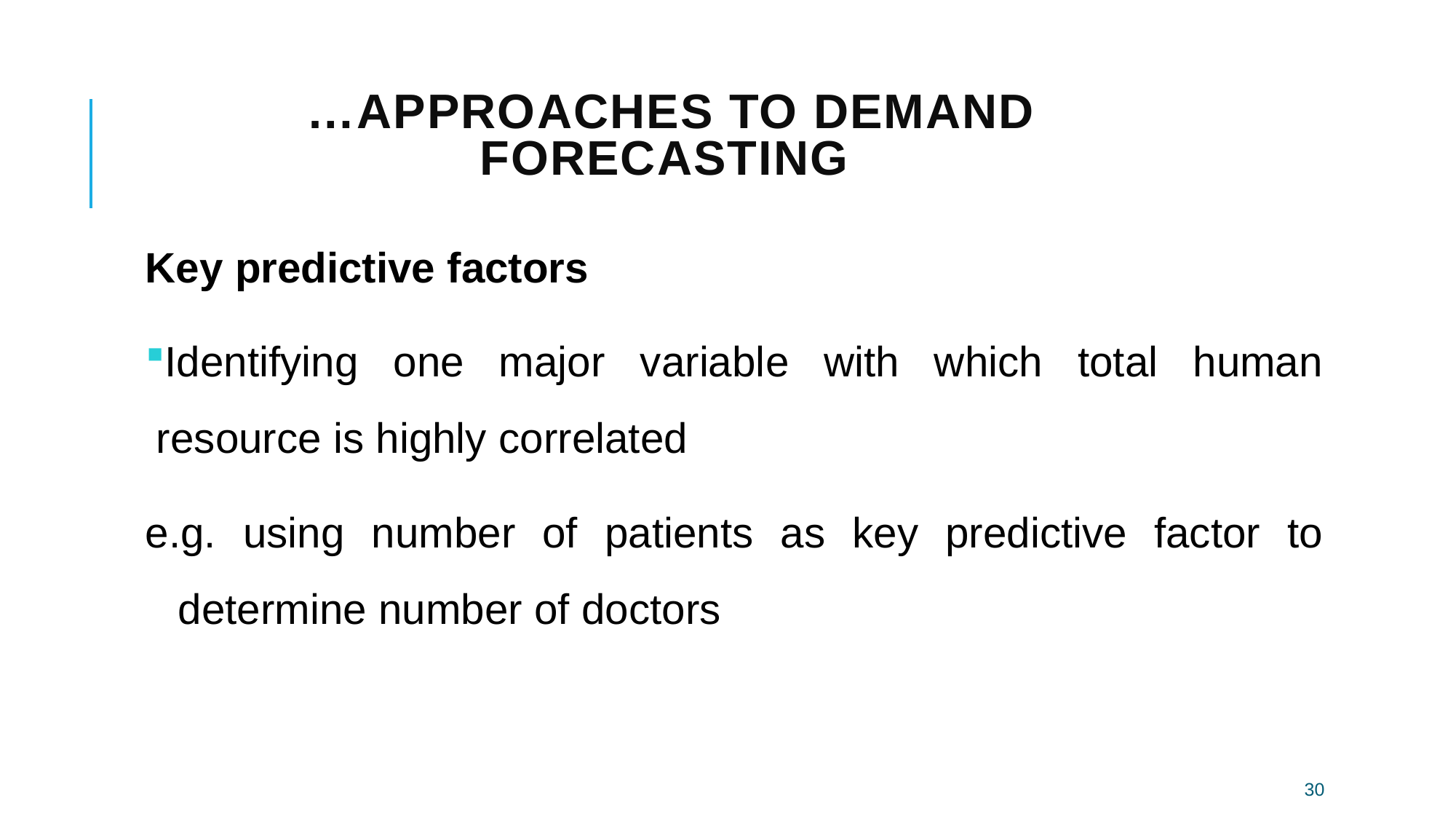

# …Approaches to Demand forecasting
Key predictive factors
Identifying one major variable with which total human resource is highly correlated
e.g. using number of patients as key predictive factor to determine number of doctors

30